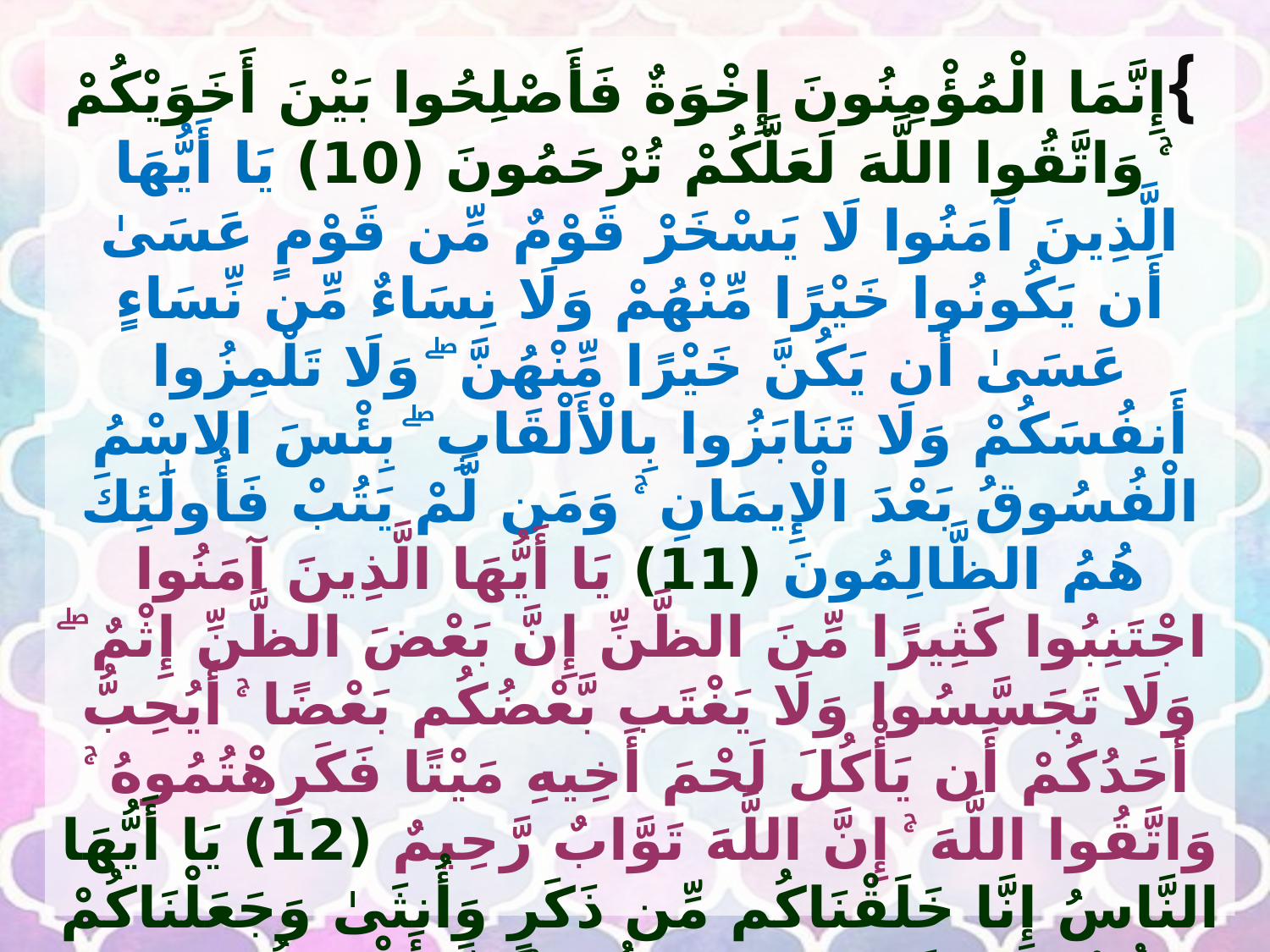

}إِنَّمَا الْمُؤْمِنُونَ إِخْوَةٌ فَأَصْلِحُوا بَيْنَ أَخَوَيْكُمْ ۚ وَاتَّقُوا اللَّهَ لَعَلَّكُمْ تُرْحَمُونَ (10) يَا أَيُّهَا الَّذِينَ آمَنُوا لَا يَسْخَرْ قَوْمٌ مِّن قَوْمٍ عَسَىٰ أَن يَكُونُوا خَيْرًا مِّنْهُمْ وَلَا نِسَاءٌ مِّن نِّسَاءٍ عَسَىٰ أَن يَكُنَّ خَيْرًا مِّنْهُنَّ ۖ وَلَا تَلْمِزُوا أَنفُسَكُمْ وَلَا تَنَابَزُوا بِالْأَلْقَابِ ۖ بِئْسَ الِاسْمُ الْفُسُوقُ بَعْدَ الْإِيمَانِ ۚ وَمَن لَّمْ يَتُبْ فَأُولَٰئِكَ هُمُ الظَّالِمُونَ (11) يَا أَيُّهَا الَّذِينَ آمَنُوا اجْتَنِبُوا كَثِيرًا مِّنَ الظَّنِّ إِنَّ بَعْضَ الظَّنِّ إِثْمٌ ۖ وَلَا تَجَسَّسُوا وَلَا يَغْتَب بَّعْضُكُم بَعْضًا ۚ أَيُحِبُّ أَحَدُكُمْ أَن يَأْكُلَ لَحْمَ أَخِيهِ مَيْتًا فَكَرِهْتُمُوهُ ۚ وَاتَّقُوا اللَّهَ ۚ إِنَّ اللَّهَ تَوَّابٌ رَّحِيمٌ (12) يَا أَيُّهَا النَّاسُ إِنَّا خَلَقْنَاكُم مِّن ذَكَرٍ وَأُنثَىٰ وَجَعَلْنَاكُمْ شُعُوبًا وَقَبَائِلَ لِتَعَارَفُوا ۚ إِنَّ أَكْرَمَكُمْ عِندَ اللَّهِ أَتْقَاكُمْ ۚ إِنَّ اللَّهَ عَلِيمٌ خَبِيرٌ (13) قَالَتِ الْأَعْرَابُ آمَنَّا ۖ قُل لَّمْ تُؤْمِنُوا وَلَٰكِن قُولُوا أَسْلَمْنَا وَلَمَّا يَدْخُلِ الْإِيمَانُ فِي قُلُوبِكُمْ ۖ وَإِن تُطِيعُوا اللَّهَ وَرَسُولَهُ لَا يَلِتْكُم مِّنْ أَعْمَالِكُمْ شَيْئًا ۚ إِنَّ اللَّهَ غَفُورٌ رَّحِيمٌ (14) إِنَّمَا الْمُؤْمِنُونَ الَّذِينَ آمَنُوا بِاللَّهِ وَرَسُولِهِ ثُمَّ لَمْ يَرْتَابُوا وَجَاهَدُوا بِأَمْوَالِهِمْ وَأَنفُسِهِمْ فِي سَبِيلِ اللَّهِ ۚ أُولَٰئِكَ هُمُ الصَّادِقُونَ (15) قُلْ أَتُعَلِّمُونَ اللَّهَ بِدِينِكُمْ وَاللَّهُ يَعْلَمُ مَا فِي السَّمَاوَاتِ وَمَا فِي الْأَرْضِ ۚ وَاللَّهُ بِكُلِّ شَيْءٍ عَلِيمٌ (16) يَمُنُّونَ عَلَيْكَ أَنْ أَسْلَمُوا ۖ قُل لَّا تَمُنُّوا عَلَيَّ إِسْلَامَكُم ۖ بَلِ اللَّهُ يَمُنُّ عَلَيْكُمْ أَنْ هَدَاكُمْ لِلْإِيمَانِ إِن كُنتُمْ صَادِقِينَ (17) إِنَّ اللَّهَ يَعْلَمُ غَيْبَ السَّمَاوَاتِ وَالْأَرْضِ ۚ وَاللَّهُ بَصِيرٌ بِمَا تَعْمَلُونَ (18) {